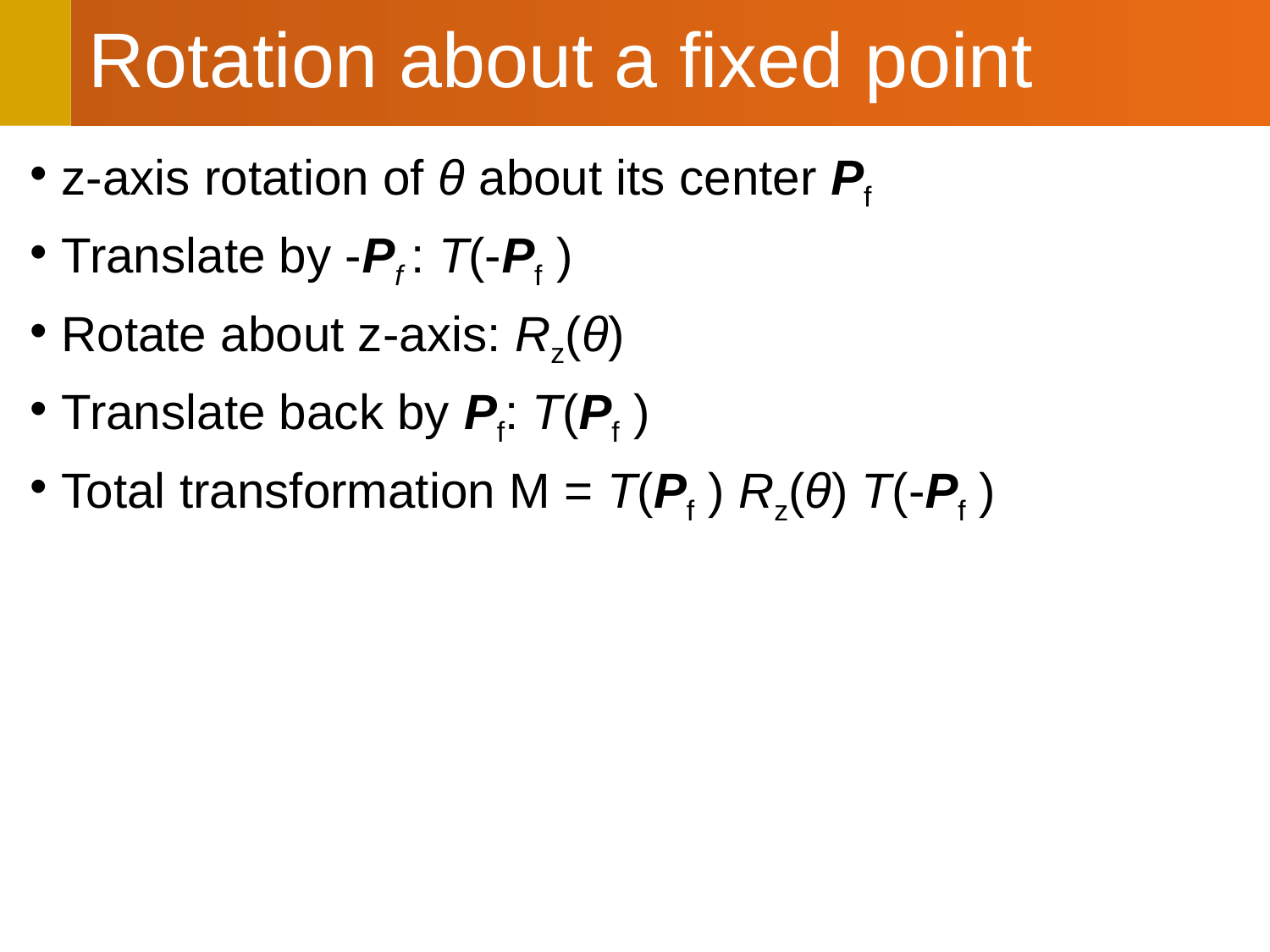

# Rotation about a fixed point
z-axis rotation of θ about its center Pf
Translate by -Pf : T(-Pf )
Rotate about z-axis: Rz(θ)
Translate back by Pf: T(Pf )
Total transformation M = T(Pf ) Rz(θ) T(-Pf )